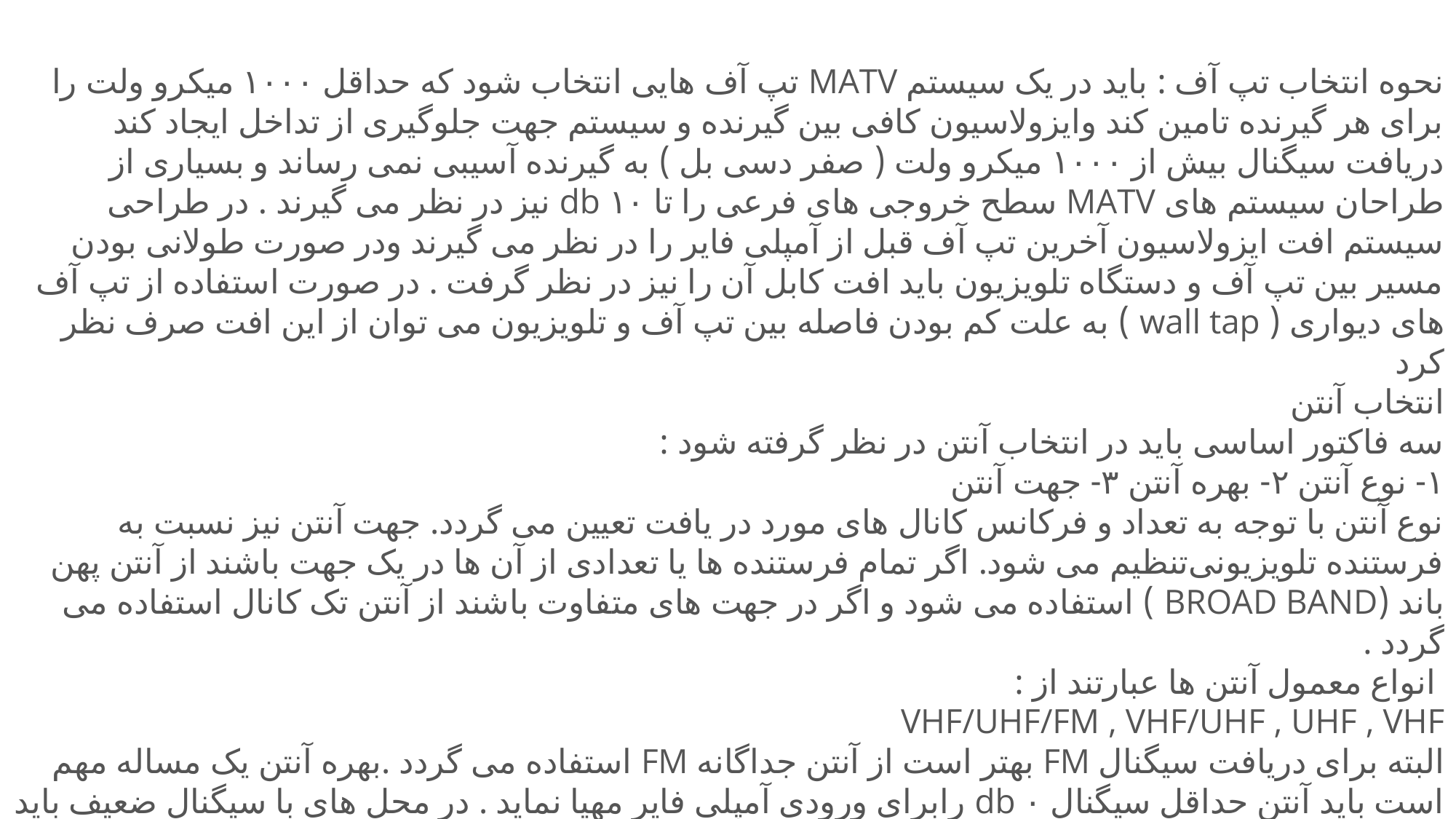

نحوه انتخاب تپ آف : باید در یک سیستم MATV تپ آف هایی انتخاب شود که حداقل ۱۰۰۰ میکرو ولت را برای هر گیرنده تامین کند وایزولاسیون کافی بین گیرنده و سیستم جهت جلوگیری از تداخل ایجاد کند دریافت سیگنال بیش از ۱۰۰۰ میکرو ولت ( صفر دسی بل ) به گیرنده آسیبی نمی رساند و بسیاری از طراحان سیستم های MATV سطح خروجی های فرعی را تا ۱۰ db نیز در نظر می گیرند . در طراحی سیستم افت ایزولاسیون آخرین تپ آف قبل از آمپلی فایر را در نظر می گیرند ودر صورت طولانی بودن مسیر بین تپ آف و دستگاه تلویزیون باید افت کابل آن را نیز در نظر گرفت . در صورت استفاده از تپ آف های دیواری ( wall tap ) به علت کم بودن فاصله بین تپ آف و تلویزیون می توان از این افت صرف نظر کرد
انتخاب آنتن
سه فاکتور اساسی باید در انتخاب آنتن در نظر گرفته شود :
۱- نوع آنتن ۲- بهره آنتن ۳- جهت آنتن
نوع آنتن با توجه به تعداد و فرکانس کانال های مورد در یافت تعیین می گردد. جهت آنتن نیز نسبت به فرستنده تلویزیونی‌تنظیم می شود. اگر تمام فرستنده ها یا تعدادی از آن ها در یک جهت باشند از آنتن پهن باند (BROAD BAND ) استفاده می شود و اگر در جهت های متفاوت باشند از آنتن تک کانال استفاده می گردد .
 انواع معمول آنتن ها عبارتند از :
VHF/UHF/FM , VHF/UHF , UHF , VHF
البته برای دریافت سیگنال FM بهتر است از آنتن جداگانه FM استفاده می گردد .بهره آنتن یک مساله مهم است باید آنتن حداقل سیگنال ۰ db رابرای ورودی آمپلی فایر مهیا نماید . در محل های با سیگنال ضعیف باید از آنتن با بهره و اندازه بزرگتر استفاده کرد . در صورتی که باز هم سیگنال مناسب به دست نیامد مجبوریم از پری آمپلی فایر استفاده کنیم . جهت آنتن نیز باید به دقت تنظیم شود . اگر آنتن خوب تنظیم شده باشد نسبت سیگنال هایی که با قسمت جلو آنتن دریافت می گردد به سیگنال هایی که با عقب آنتن دریافت می گردد بیشتر خواهد بود.